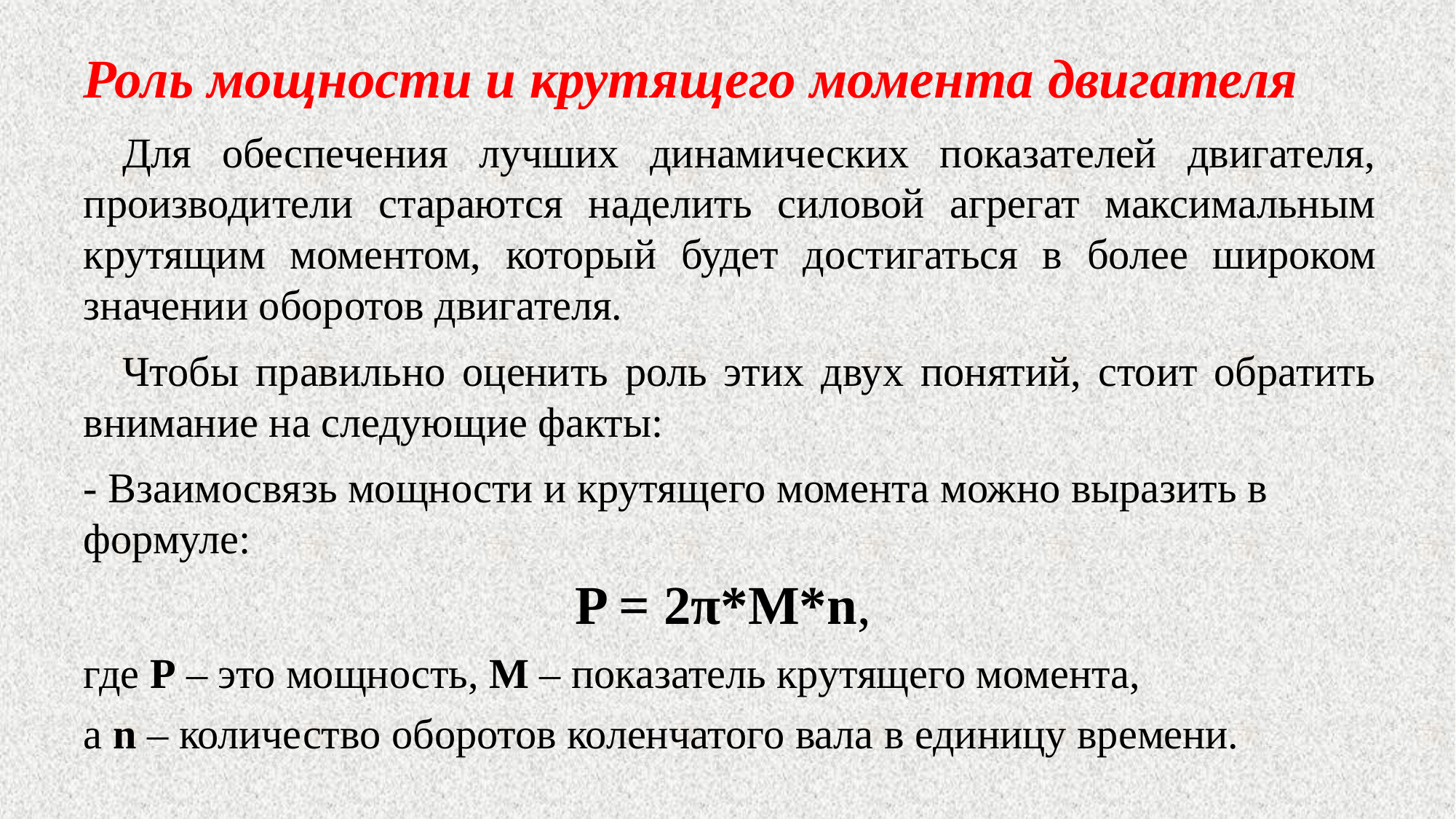

Роль мощности и крутящего момента двигателя
Для обеспечения лучших динамических показателей двигателя, производители стараются наделить силовой агрегат максимальным крутящим моментом, который будет достигаться в более широком значении оборотов двигателя.
Чтобы правильно оценить роль этих двух понятий, стоит обратить внимание на следующие факты:
- Взаимосвязь мощности и крутящего момента можно выразить в формуле:
P = 2π*M*n,
где Р – это мощность, M – показатель крутящего момента,
а n – количество оборотов коленчатого вала в единицу времени.